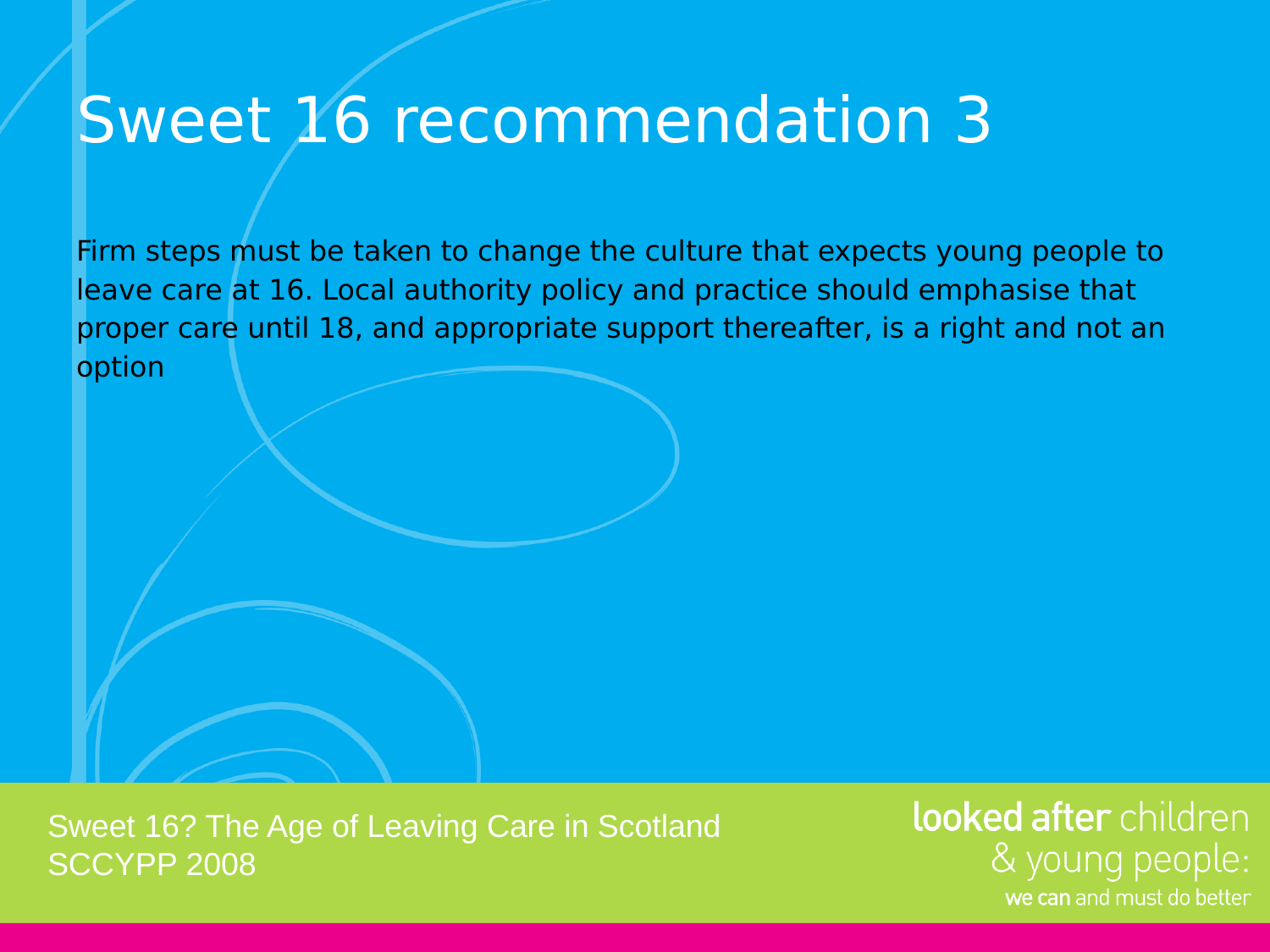

# Sweet 16 recommendation 3
Firm steps must be taken to change the culture that expects young people to leave care at 16. Local authority policy and practice should emphasise that proper care until 18, and appropriate support thereafter, is a right and not an option
Sweet 16? The Age of Leaving Care in Scotland SCCYPP 2008